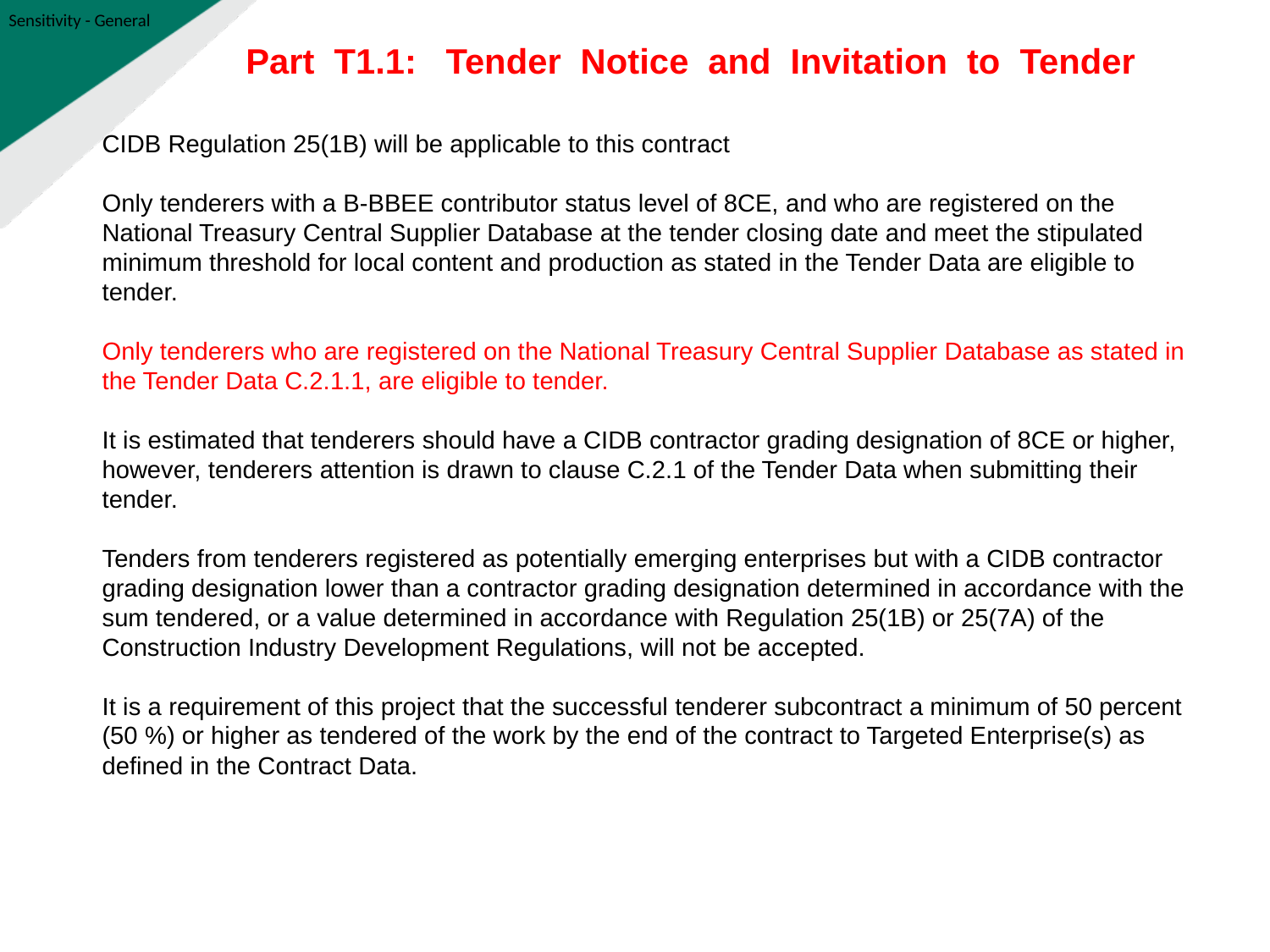

Part  T1.1:   Tender  Notice  and  Invitation  to  Tender
CIDB Regulation 25(1B) will be applicable to this contract

Only tenderers with a B-BBEE contributor status level of 8CE, and who are registered on the National Treasury Central Supplier Database at the tender closing date and meet the stipulated minimum threshold for local content and production as stated in the Tender Data are eligible to tender.

Only tenderers who are registered on the National Treasury Central Supplier Database as stated in the Tender Data C.2.1.1, are eligible to tender.

It is estimated that tenderers should have a CIDB contractor grading designation of 8CE or higher, however, tenderers attention is drawn to clause C.2.1 of the Tender Data when submitting their tender.

Tenders from tenderers registered as potentially emerging enterprises but with a CIDB contractor grading designation lower than a contractor grading designation determined in accordance with the sum tendered, or a value determined in accordance with Regulation 25(1B) or 25(7A) of the Construction Industry Development Regulations, will not be accepted.

It is a requirement of this project that the successful tenderer subcontract a minimum of 50 percent (50 %) or higher as tendered of the work by the end of the contract to Targeted Enterprise(s) as defined in the Contract Data.